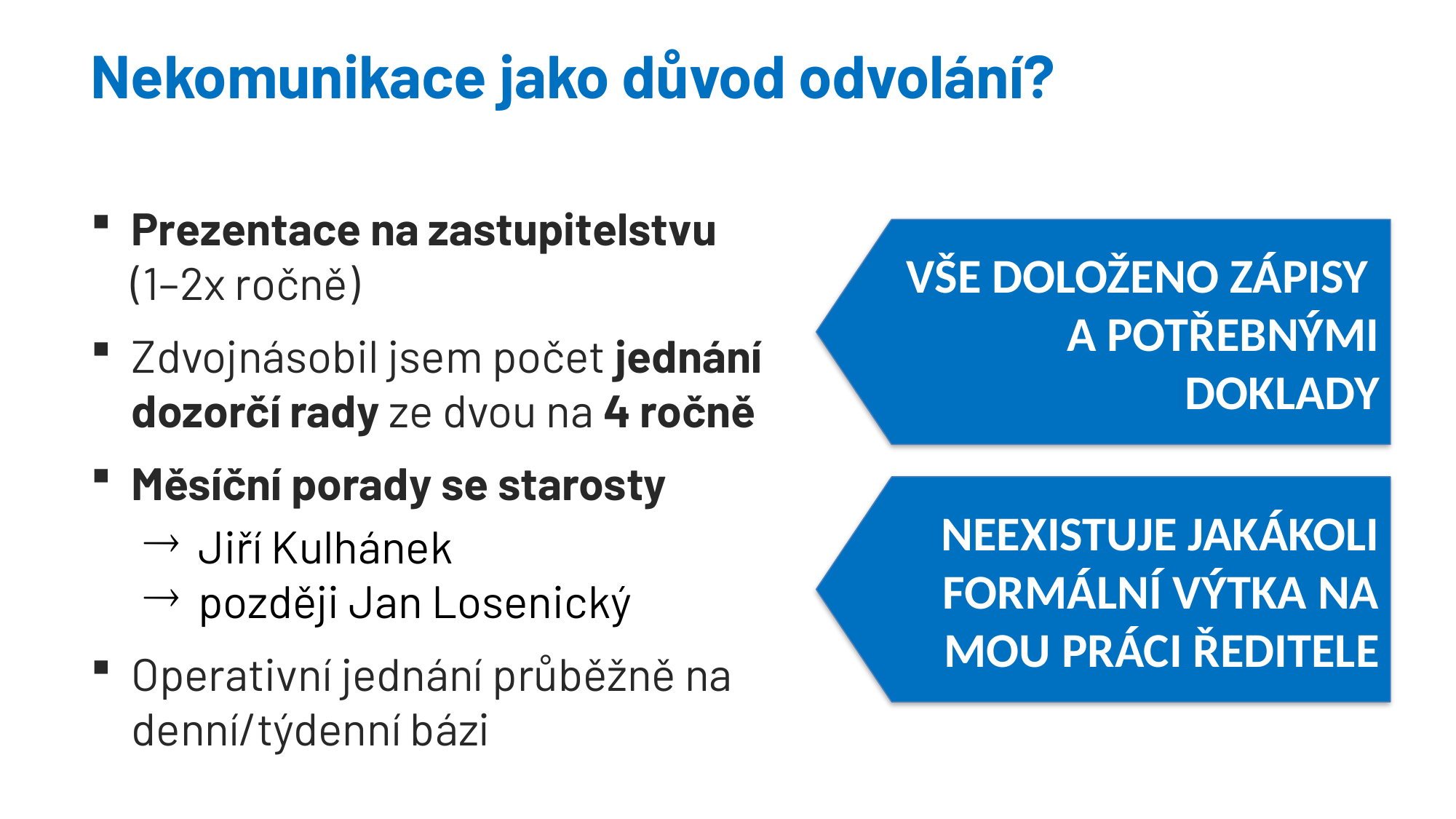

Nekomunikace jako důvod odvolání?

Prezentace na zastupitelstvu      (1–2x ročně)
Zdvojnásobil jsem počet jednání dozorčí rady ze dvou na 4 ročně
Měsíční porady se starosty
Jiří Kulhánek
později Jan Losenický
Operativní jednání průběžně na denní/týdenní bázi
VŠE DOLOŽENO ZÁPISY       A POTŘEBNÝMI DOKLADY
NEEXISTUJE JAKÁKOLI FORMÁLNÍ VÝTKA NA MOU PRÁCI ŘEDITELE